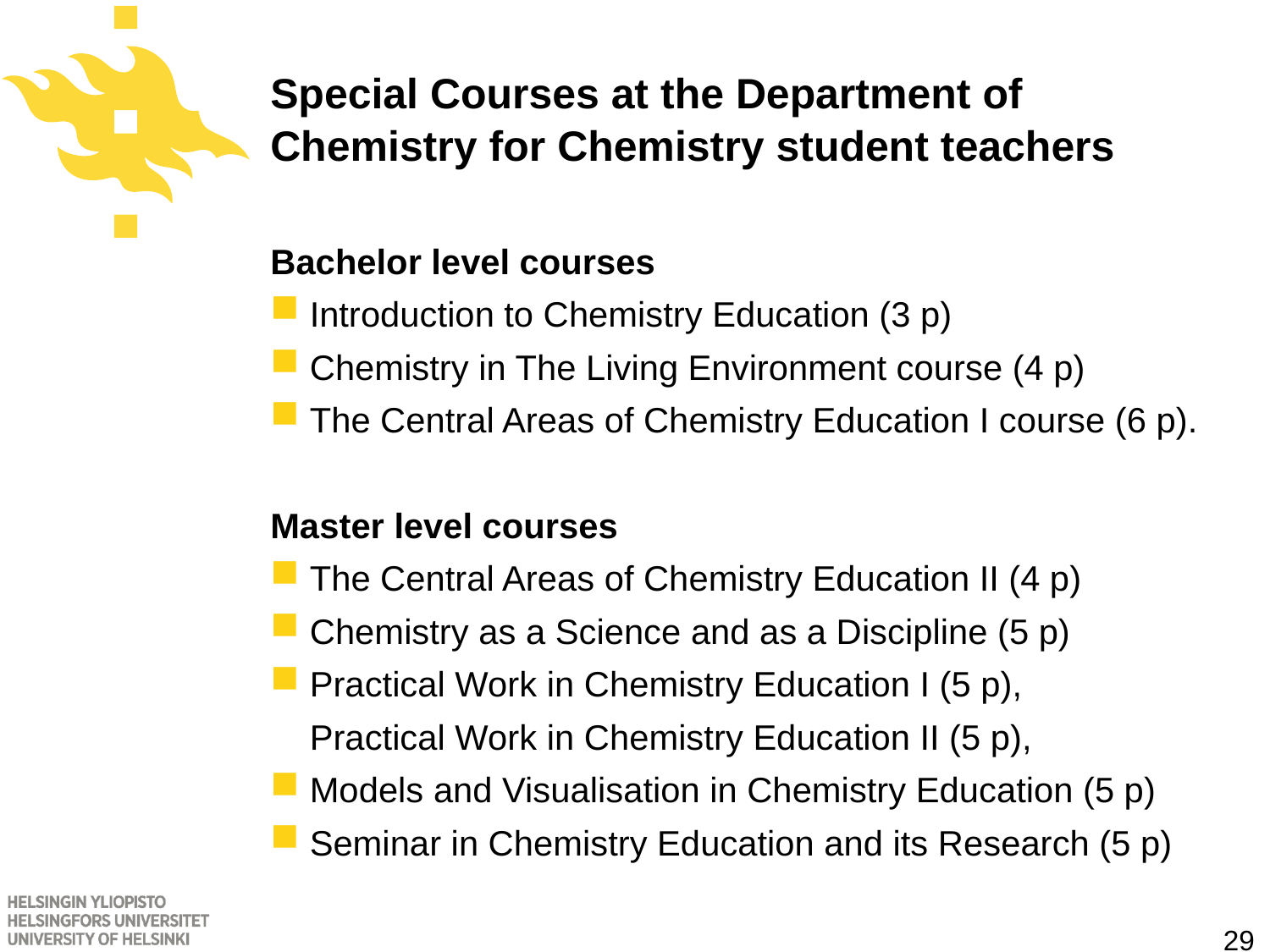

# Special Courses at the Department of Chemistry for Chemistry student teachers
Bachelor level courses
Introduction to Chemistry Education (3 p)
Chemistry in The Living Environment course (4 p)
The Central Areas of Chemistry Education I course (6 p).
Master level courses
The Central Areas of Chemistry Education II (4 p)
Chemistry as a Science and as a Discipline (5 p)
Practical Work in Chemistry Education I (5 p),
Practical Work in Chemistry Education II (5 p),
Models and Visualisation in Chemistry Education (5 p)
Seminar in Chemistry Education and its Research (5 p)
29